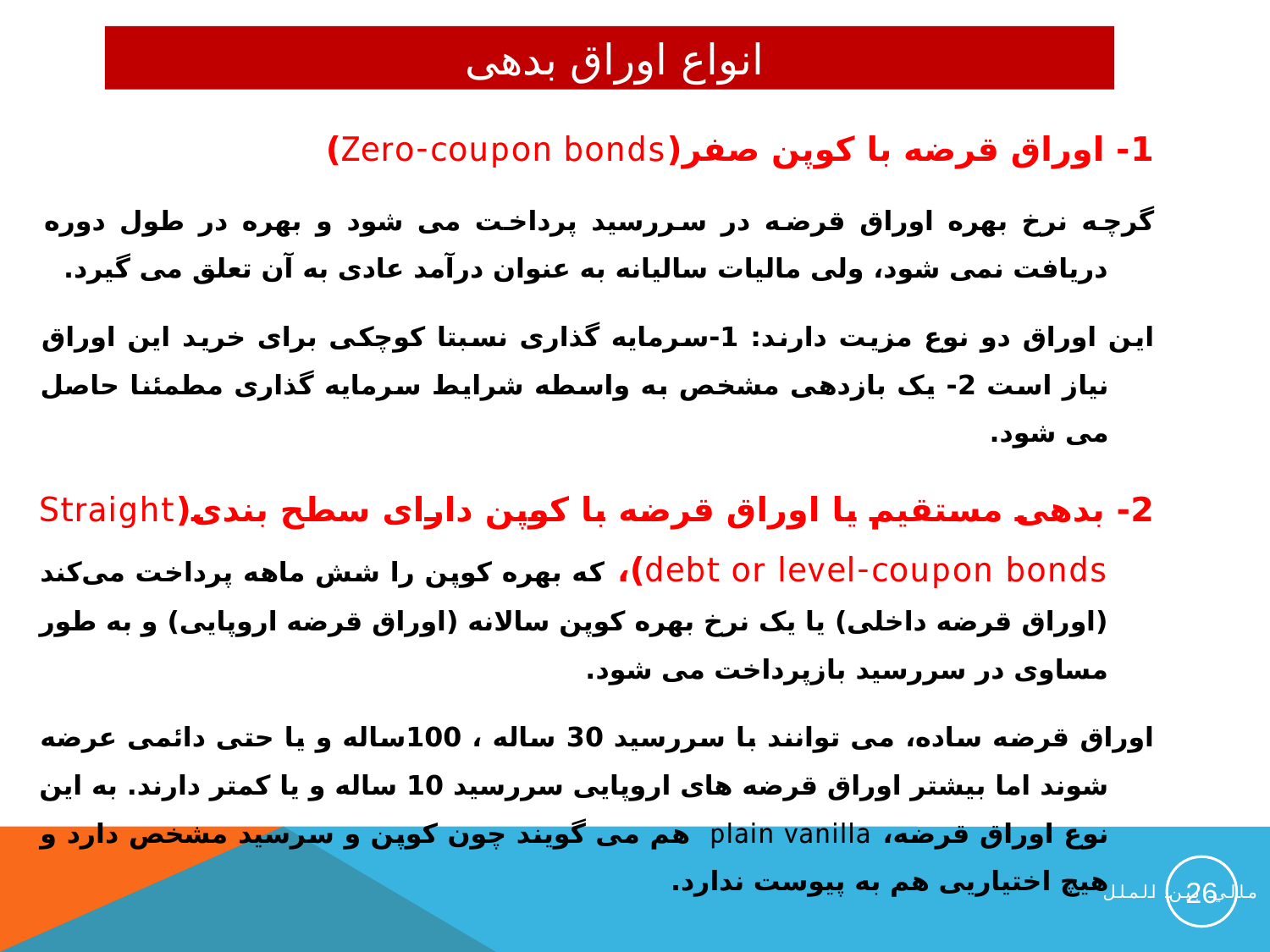

انواع اوراق بدهی
1- اوراق قرضه با کوپن صفر(Zero-coupon bonds)
گرچه نرخ بهره اوراق قرضه در سررسید پرداخت می شود و بهره در طول دوره دریافت نمی شود، ولی مالیات سالیانه به عنوان درآمد عادی به آن تعلق می گیرد.
این اوراق دو نوع مزیت دارند: 1-سرمایه گذاری نسبتا کوچکی برای خرید این اوراق نیاز است 2- یک بازدهی مشخص به واسطه شرایط سرمایه گذاری مطمئنا حاصل می شود.
2- بدهی مستقیم یا اوراق قرضه با کوپن دارای سطح بندی(Straight debt or level-coupon bonds)، که بهره کوپن را شش ماهه پرداخت می‌کند (اوراق قرضه داخلی) یا یک نرخ بهره کوپن سالانه (اوراق قرضه اروپایی) و به طور مساوی در سررسید بازپرداخت می شود.
اوراق قرضه ساده، می توانند با سررسید 30 ساله ، 100ساله و یا حتی دائمی عرضه شوند اما بیشتر اوراق قرضه های اروپایی سررسید 10 ساله و یا کمتر دارند. به این نوع اوراق قرضه، plain vanilla  هم می گویند چون کوپن و سرسید مشخص دارد و هیچ اختیاریی هم به پیوست ندارد.

26
مالي بين الملل